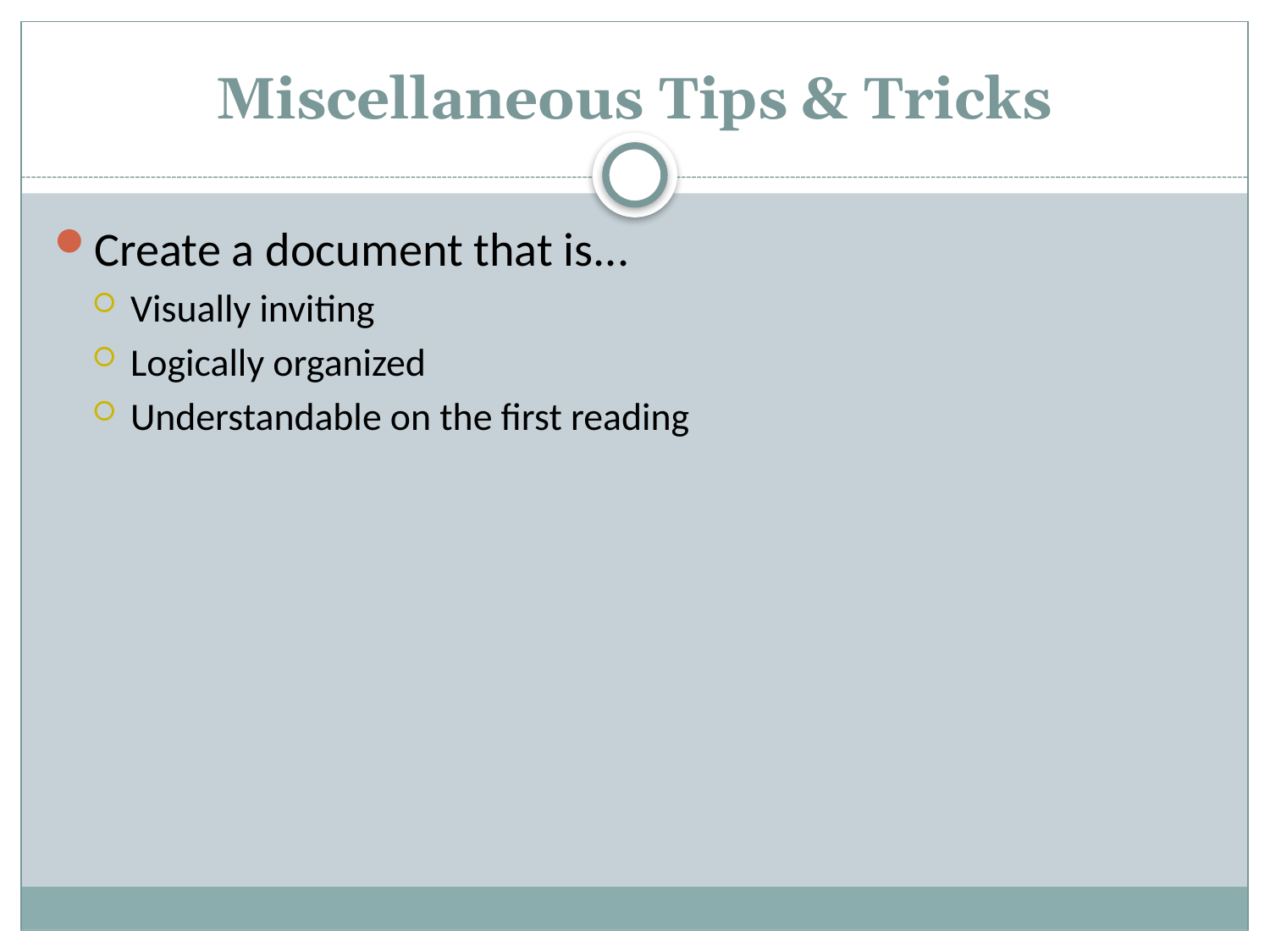

# Miscellaneous Tips & Tricks
Create a document that is...
Visually inviting
Logically organized
Understandable on the first reading